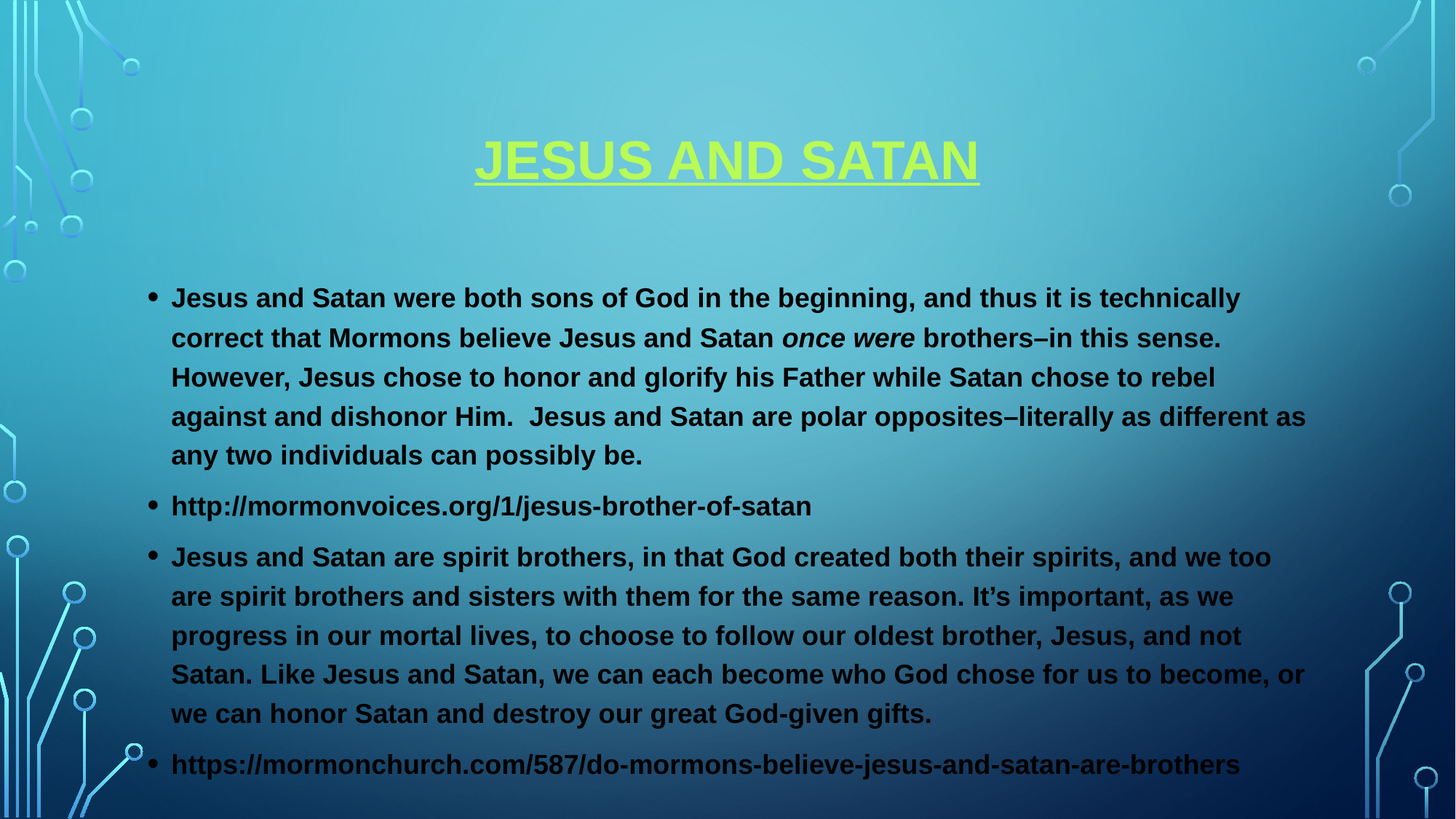

# Jesus and satan
Jesus and Satan were both sons of God in the beginning, and thus it is technically correct that Mormons believe Jesus and Satan once were brothers–in this sense.  However, Jesus chose to honor and glorify his Father while Satan chose to rebel against and dishonor Him.  Jesus and Satan are polar opposites–literally as different as any two individuals can possibly be.
http://mormonvoices.org/1/jesus-brother-of-satan
Jesus and Satan are spirit brothers, in that God created both their spirits, and we too are spirit brothers and sisters with them for the same reason. It’s important, as we progress in our mortal lives, to choose to follow our oldest brother, Jesus, and not Satan. Like Jesus and Satan, we can each become who God chose for us to become, or we can honor Satan and destroy our great God-given gifts.
https://mormonchurch.com/587/do-mormons-believe-jesus-and-satan-are-brothers